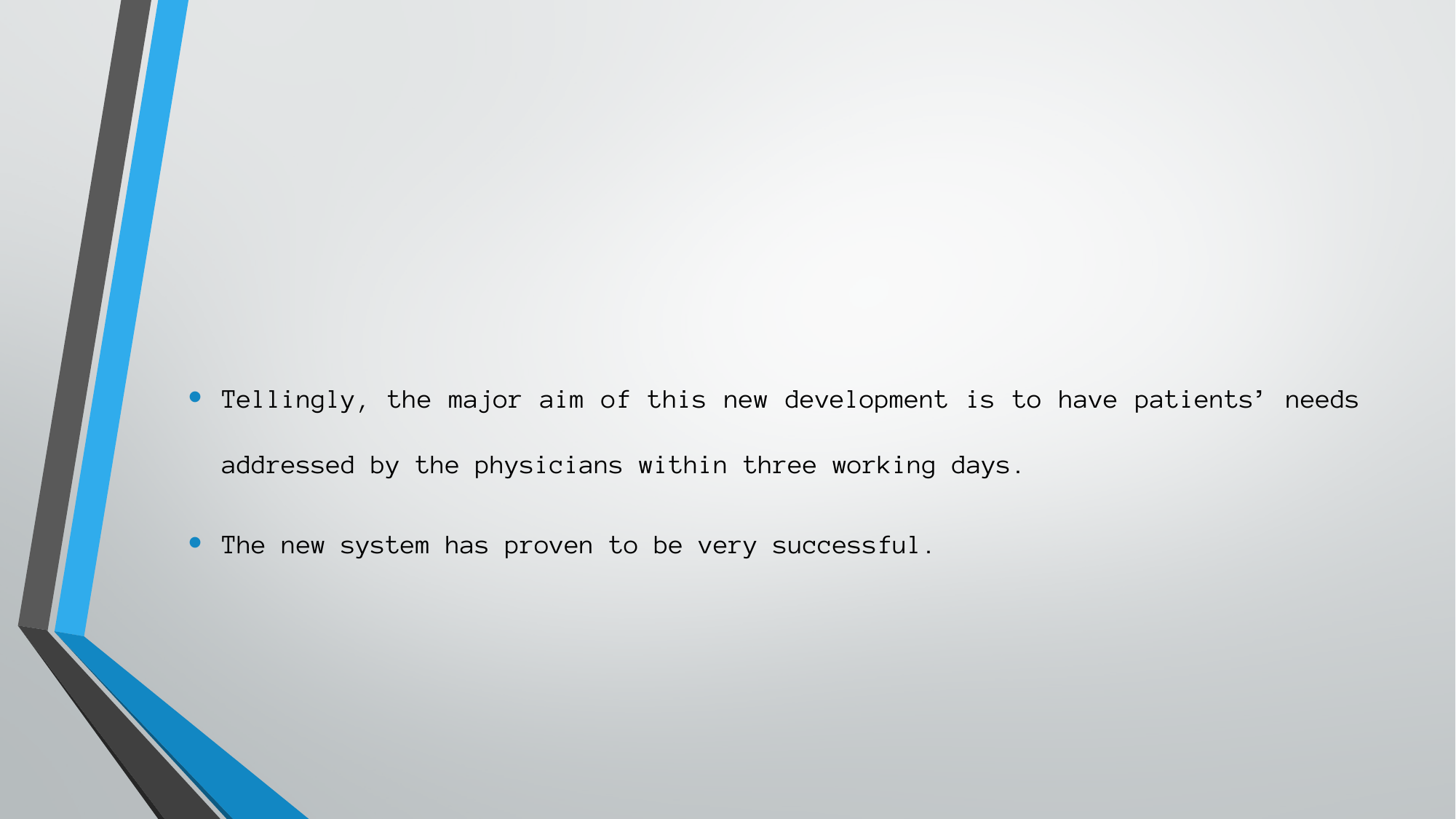

Tellingly, the major aim of this new development is to have patients’ needs addressed by the physicians within three working days.
The new system has proven to be very successful.